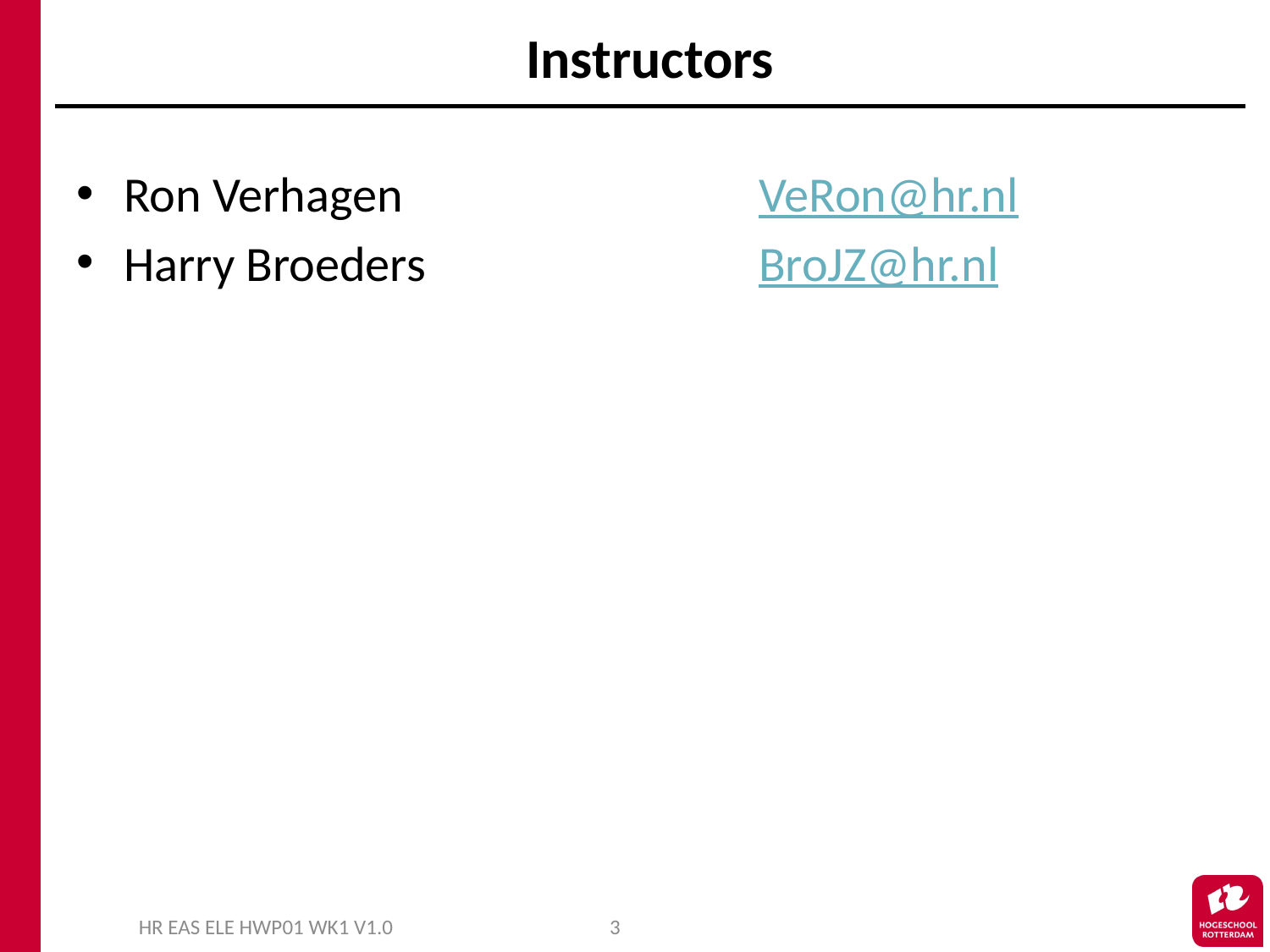

# Instructors
Ron Verhagen			VeRon@hr.nl
Harry Broeders			BroJZ@hr.nl

HR EAS ELE HWP01 WK1 V1.0
3